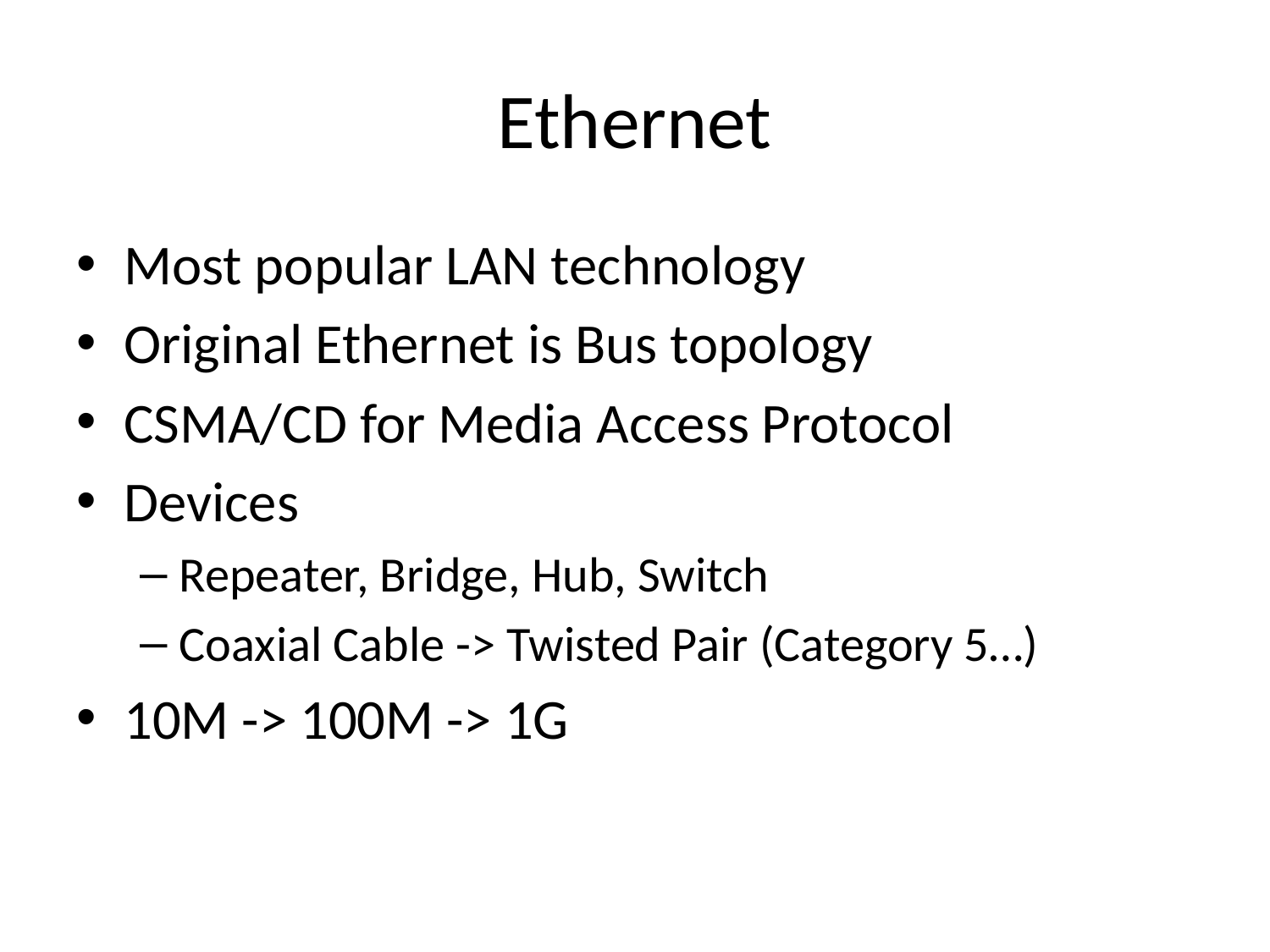

# Ethernet
Most popular LAN technology
Original Ethernet is Bus topology
CSMA/CD for Media Access Protocol
Devices
Repeater, Bridge, Hub, Switch
Coaxial Cable -> Twisted Pair (Category 5…)
10M -> 100M -> 1G